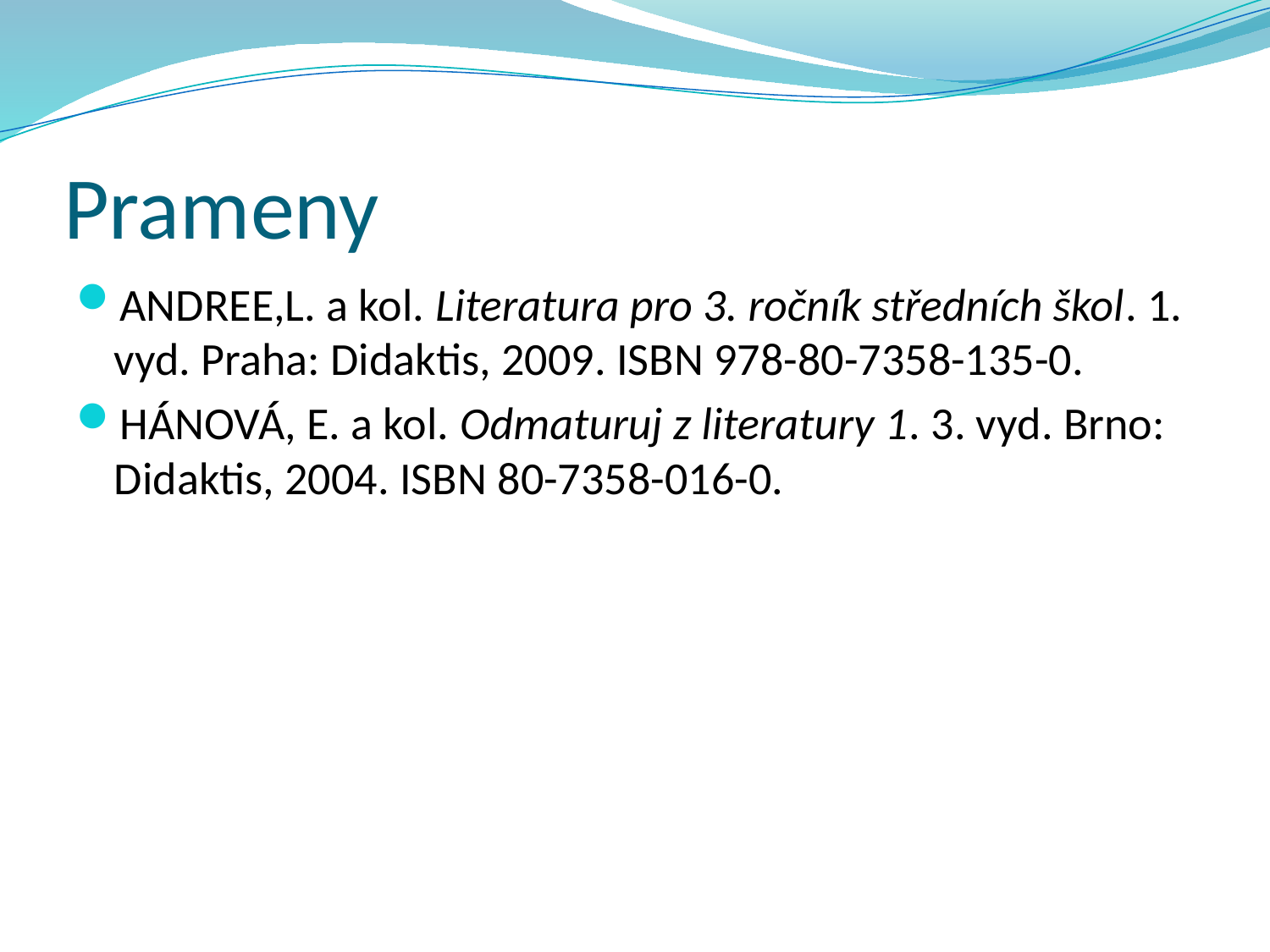

# Prameny
ANDREE,L. a kol. Literatura pro 3. ročník středních škol. 1. vyd. Praha: Didaktis, 2009. ISBN 978-80-7358-135-0.
HÁNOVÁ, E. a kol. Odmaturuj z literatury 1. 3. vyd. Brno: Didaktis, 2004. ISBN 80-7358-016-0.